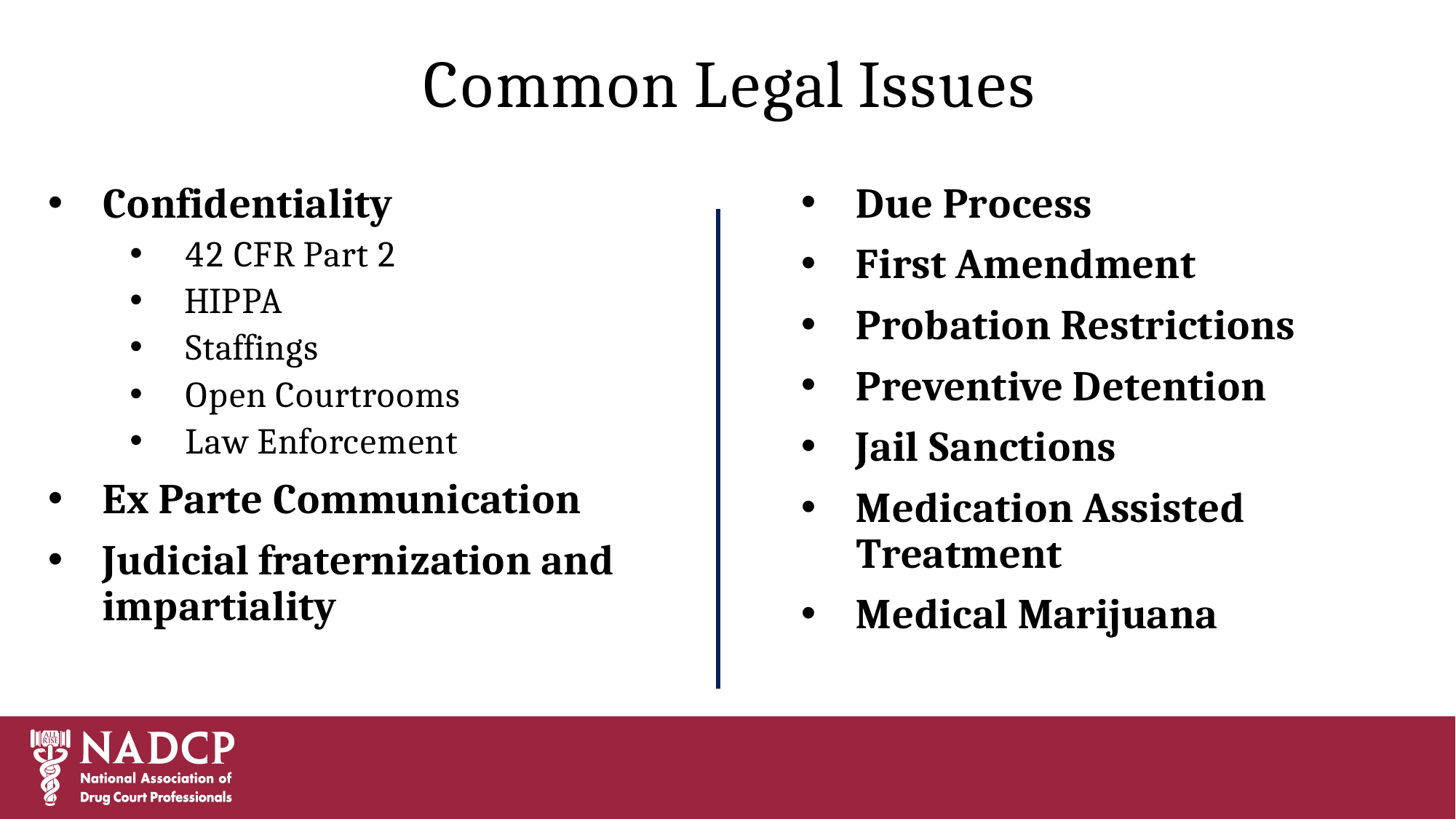

# Common Legal Issues
Due Process
First Amendment
Probation Restrictions
Preventive Detention
Jail Sanctions
Medication Assisted Treatment
Medical Marijuana
Confidentiality
42 CFR Part 2
HIPPA
Staffings
Open Courtrooms
Law Enforcement
Ex Parte Communication
Judicial fraternization and impartiality